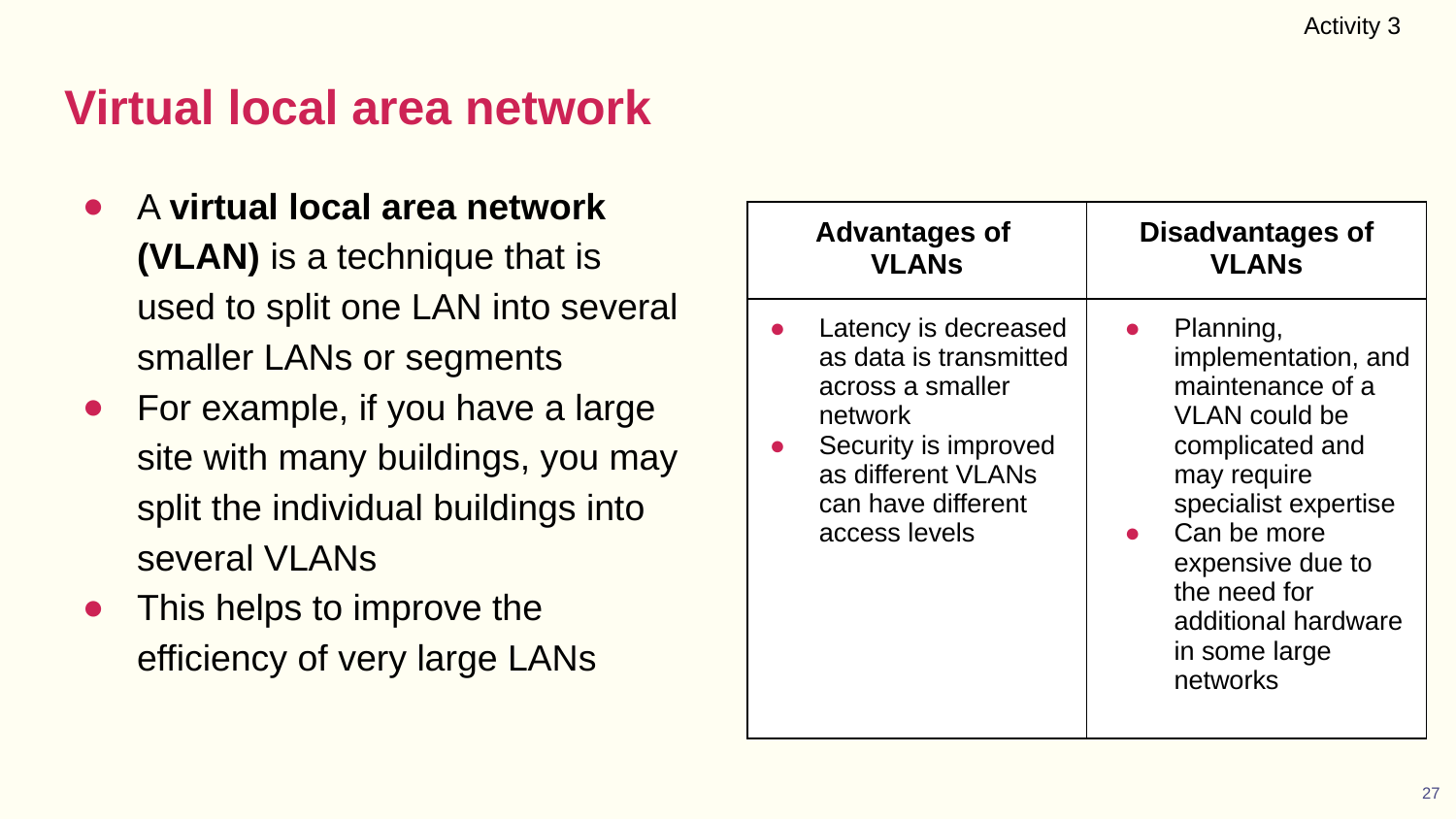

Activity 3
# Virtual local area network
A virtual local area network (VLAN) is a technique that is used to split one LAN into several smaller LANs or segments
For example, if you have a large site with many buildings, you may split the individual buildings into several VLANs
This helps to improve the efficiency of very large LANs
| Advantages of VLANs | Disadvantages of VLANs |
| --- | --- |
| Latency is decreased as data is transmitted across a smaller network Security is improved as different VLANs can have different access levels | Planning, implementation, and maintenance of a VLAN could be complicated and may require specialist expertise Can be more expensive due to the need for additional hardware in some large networks |
27